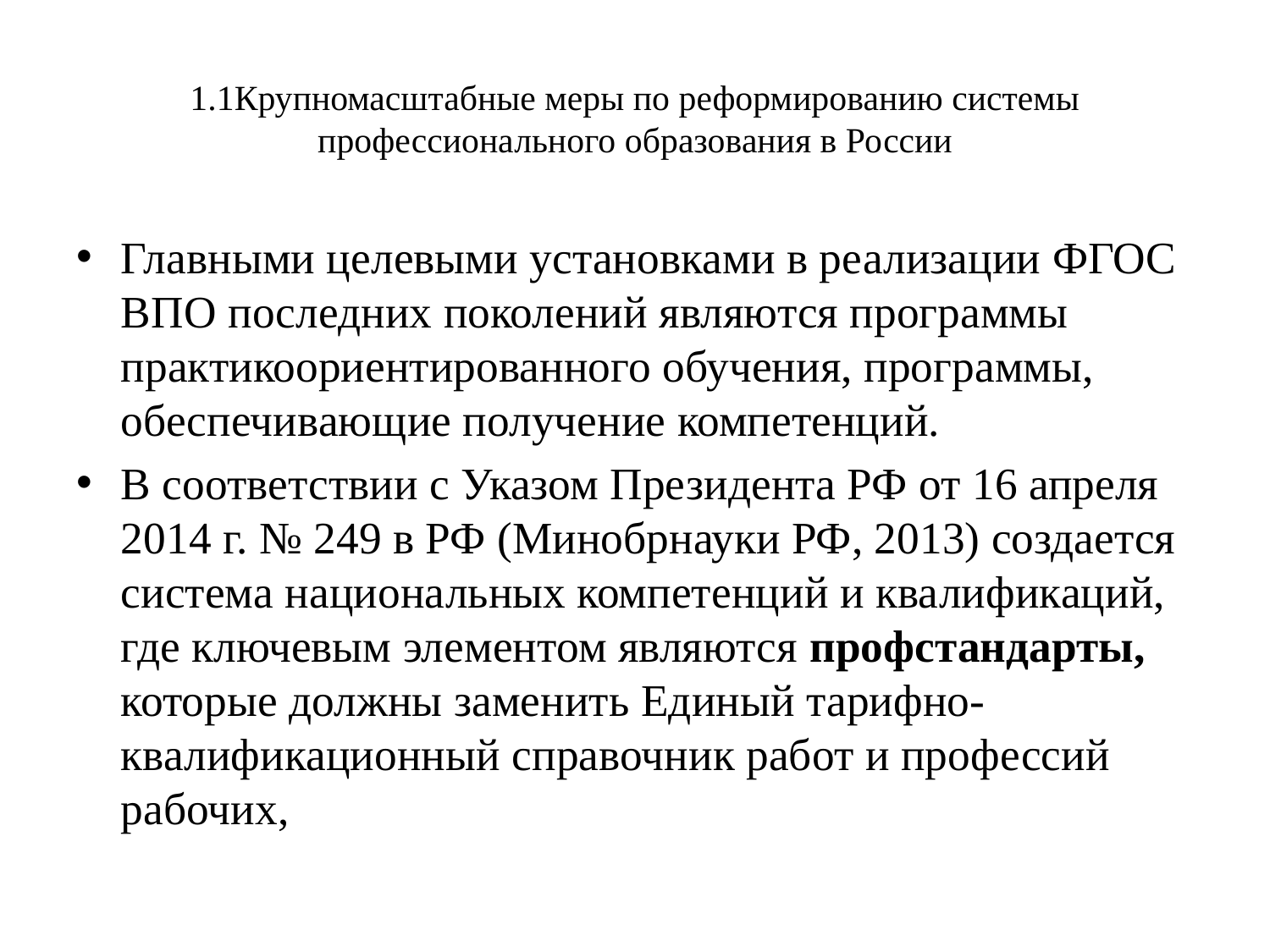

# 1.1Крупномасштабные меры по реформированию системы профессионального образования в России
Главными целевыми установками в реализации ФГОС ВПО последних поколений являются программы практикоориентированного обучения, программы, обеспечивающие получение компетенций.
В соответствии с Указом Президента РФ от 16 апреля 2014 г. № 249 в РФ (Минобрнауки РФ, 2013) создается система национальных компетенций и квалификаций, где ключевым элементом являются профстандарты, которые должны заменить Единый тарифно-квалификационный справочник работ и профессий рабочих,